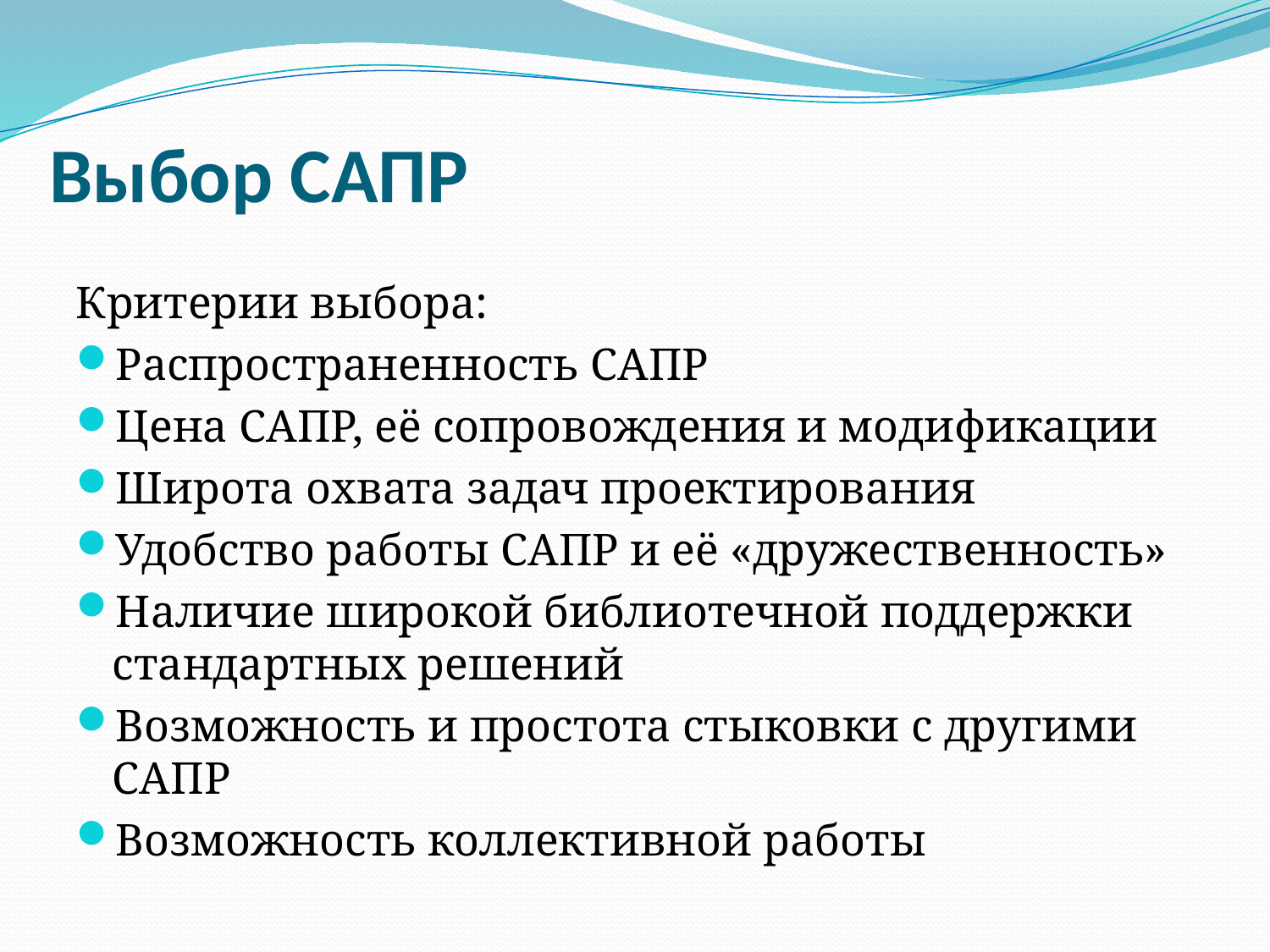

# Выбор САПР
Критерии выбора:
Распространенность САПР
Цена САПР, её сопровождения и модификации
Широта охвата задач проектирования
Удобство работы САПР и её «дружественность»
Наличие широкой библиотечной поддержки стандартных решений
Возможность и простота стыковки с другими САПР
Возможность коллективной работы